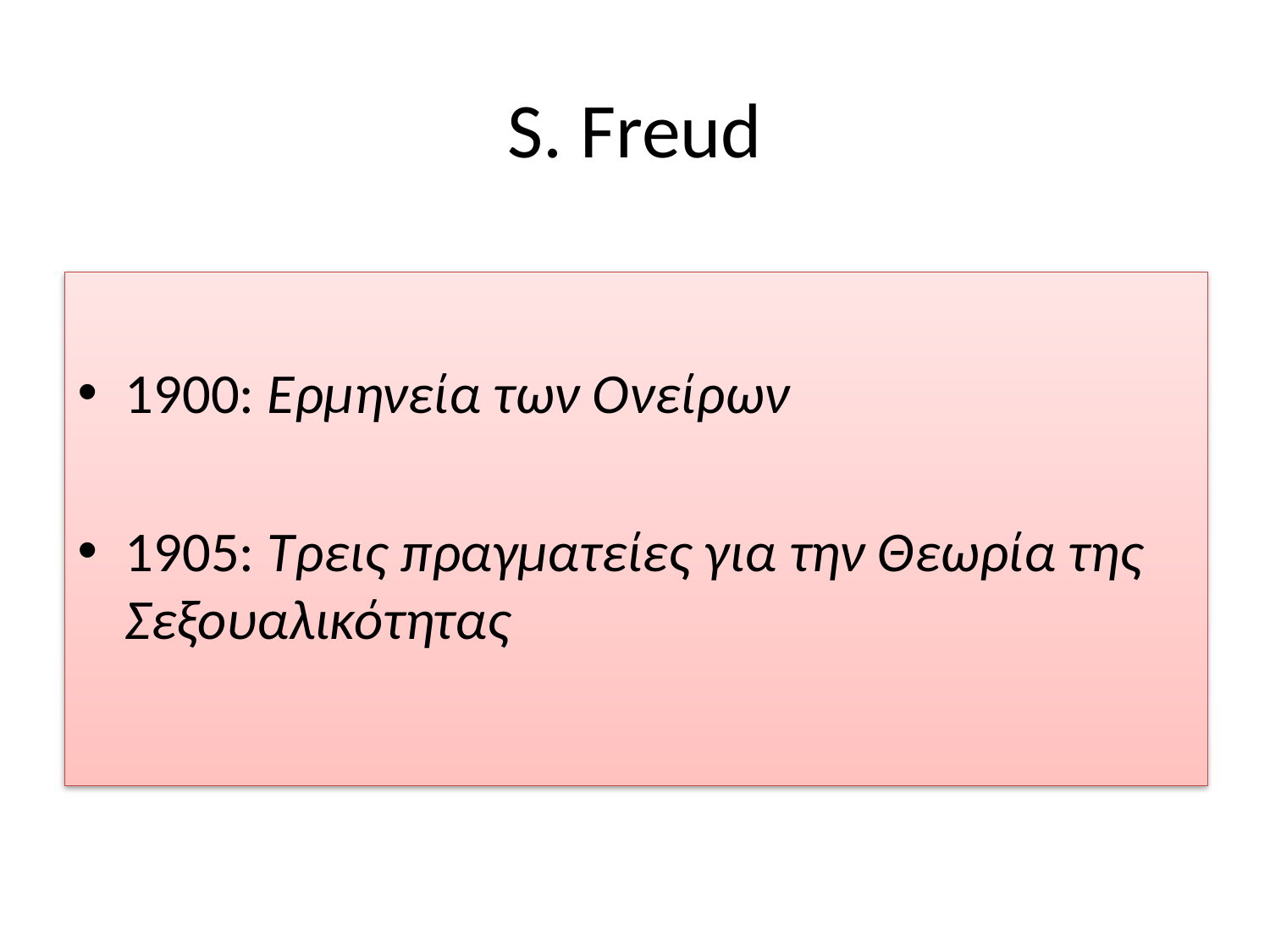

# S. Freud

1900: Ερμηνεία των Ονείρων

1905: Τρεις πραγματείες για την Θεωρία της Σεξουαλικότητας